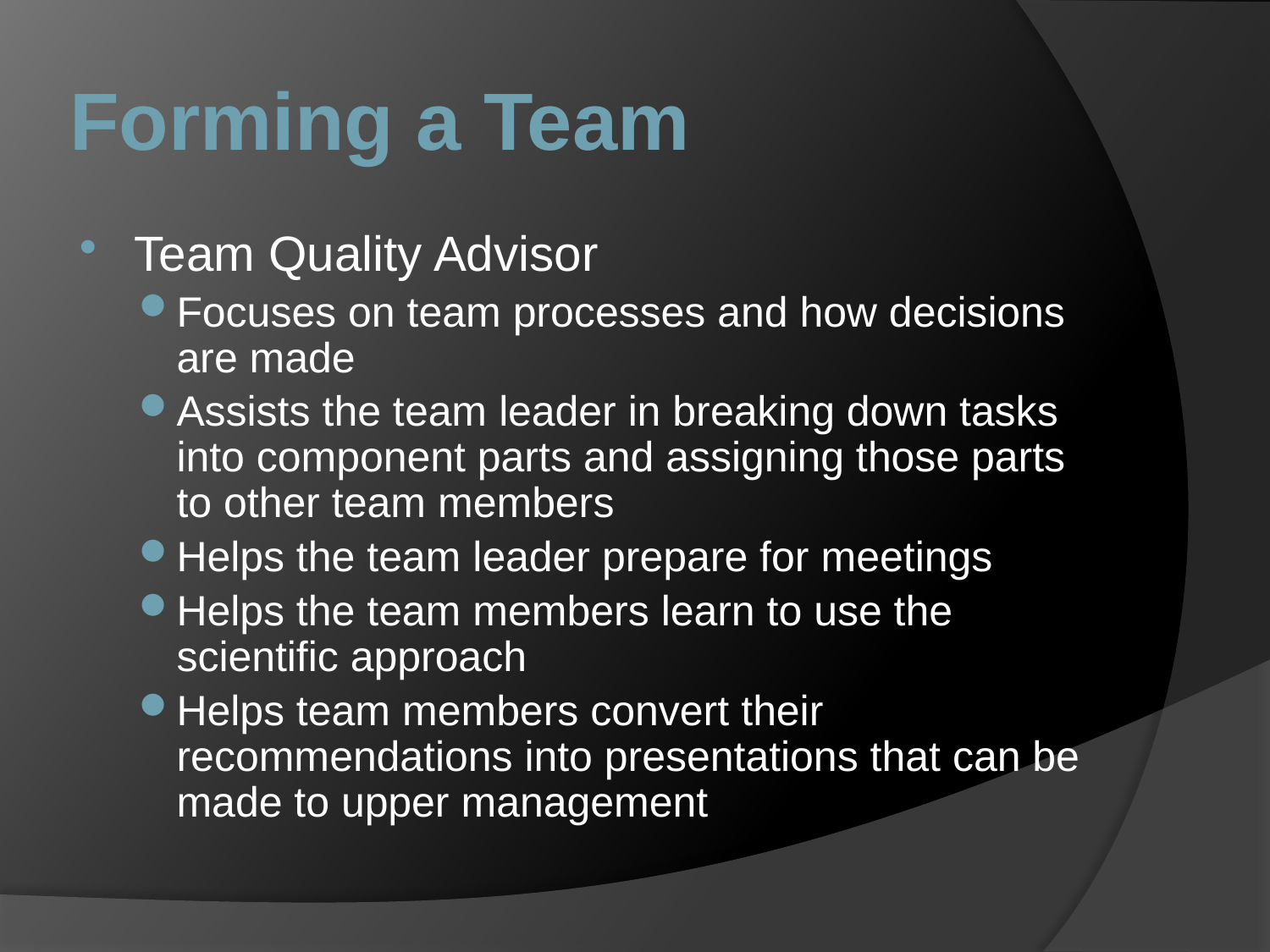

# Forming a Team
Team Quality Advisor
Focuses on team processes and how decisions are made
Assists the team leader in breaking down tasks into component parts and assigning those parts to other team members
Helps the team leader prepare for meetings
Helps the team members learn to use the scientific approach
Helps team members convert their recommendations into presentations that can be made to upper management